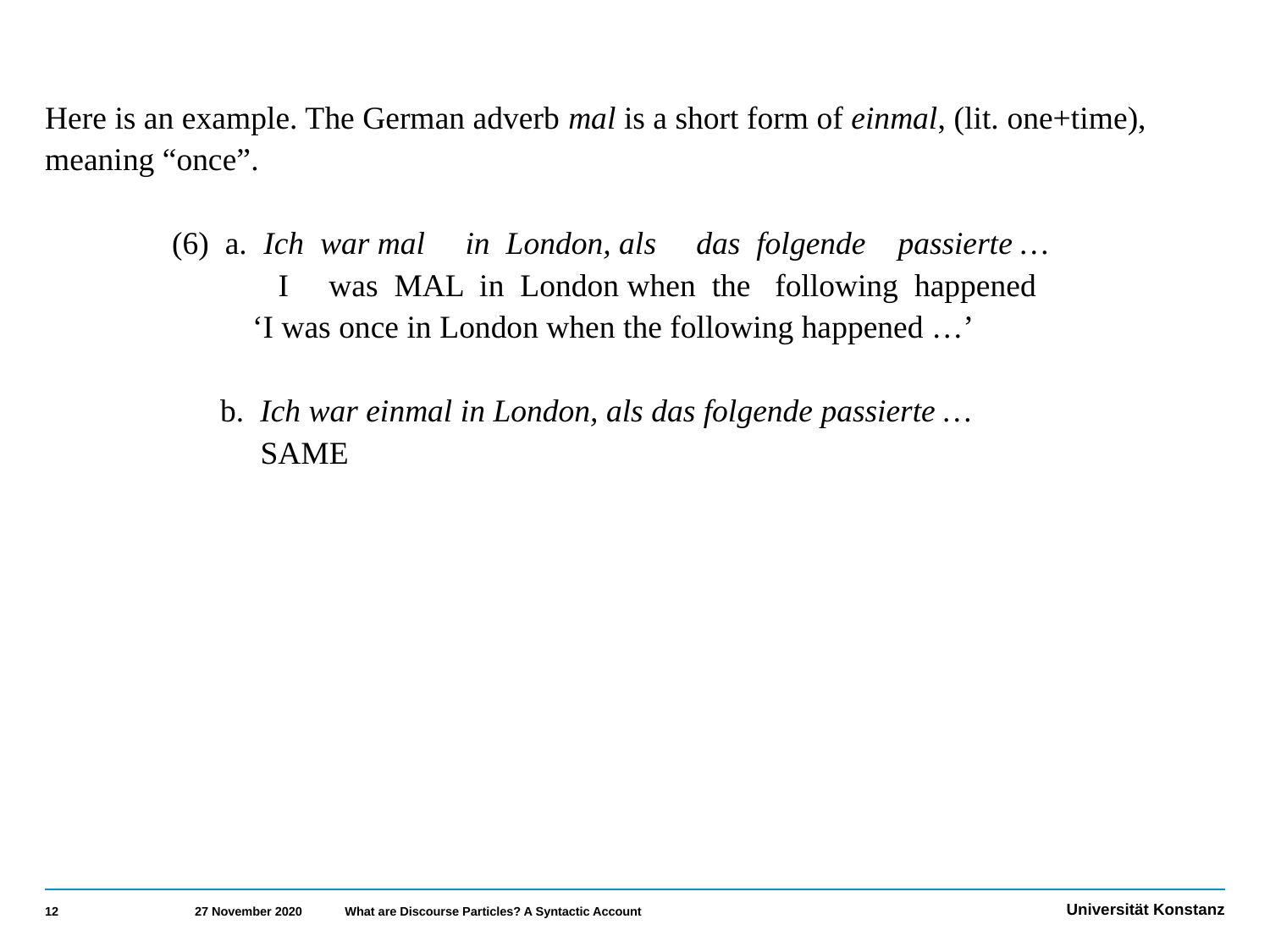

Here is an example. The German adverb mal is a short form of einmal, (lit. one+time), meaning “once”.

	(6)  a.  Ich  war mal     in  London, als     das  folgende    passierte …
                             I     was  MAL  in  London when  the   following  happened
	          ‘I was once in London when the following happened …’

	      b.  Ich war einmal in London, als das folgende passierte …
   	           SAME

12
27 November 2020
What are Discourse Particles? A Syntactic Account